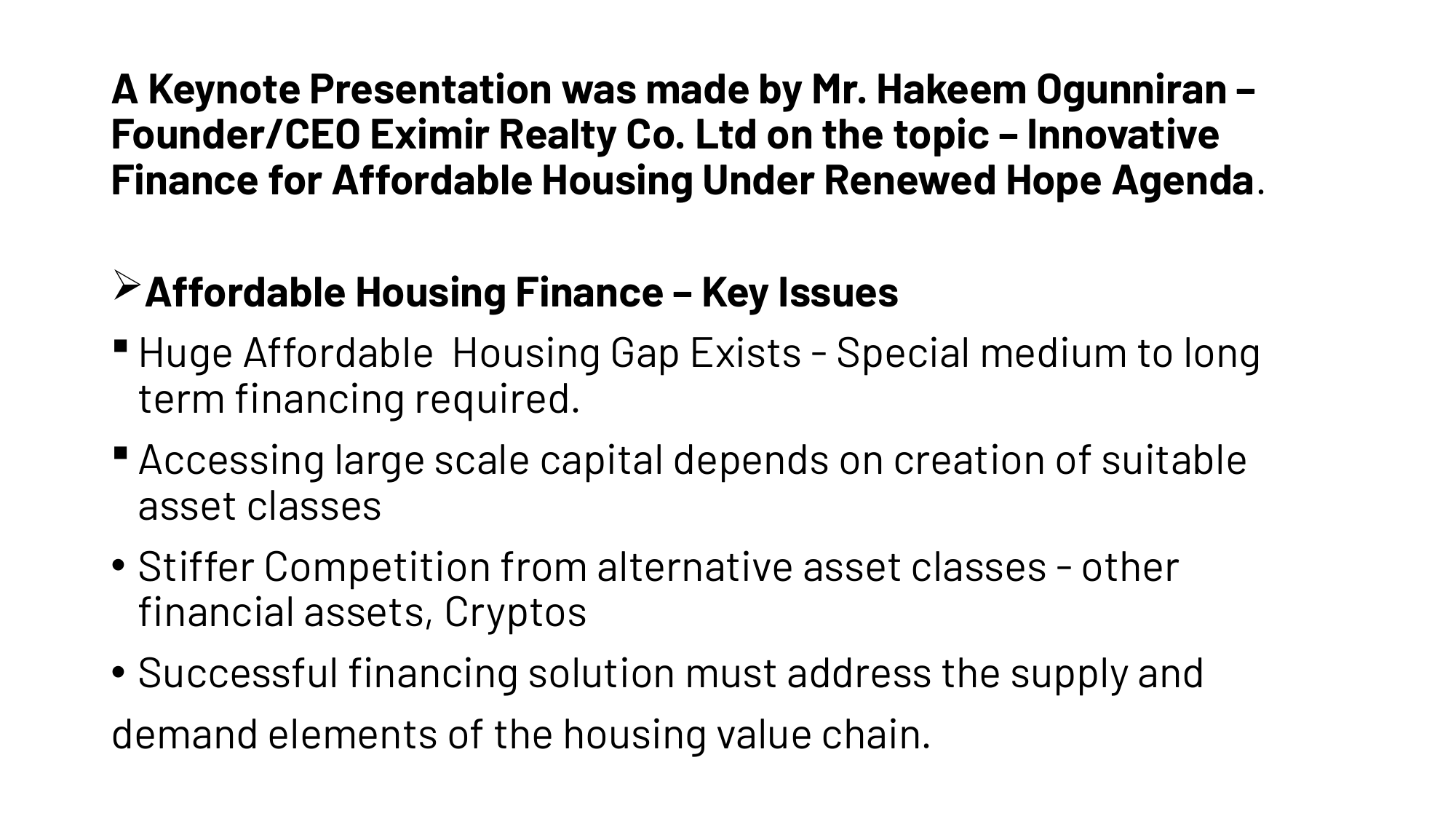

# A Keynote Presentation was made by Mr. Hakeem Ogunniran – Founder/CEO Eximir Realty Co. Ltd on the topic – Innovative Finance for Affordable Housing Under Renewed Hope Agenda.

Affordable Housing Finance – Key Issues
Huge Affordable  Housing Gap Exists - Special medium to long term financing required.
Accessing large scale capital depends on creation of suitable asset classes
Stiffer Competition from alternative asset classes - other financial assets, Cryptos
Successful financing solution must address the supply and
demand elements of the housing value chain.